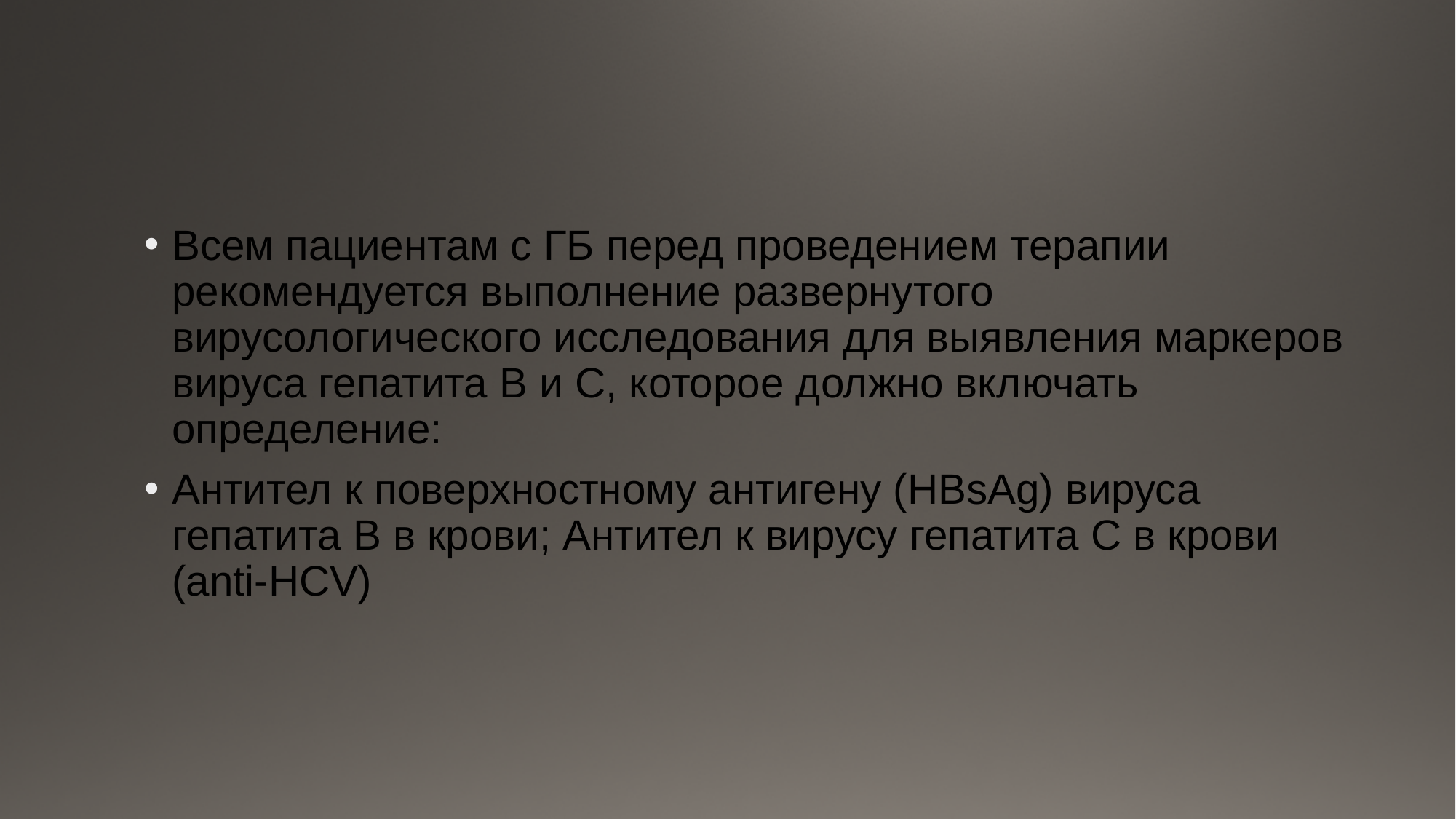

#
Всем пациентам с ГБ перед проведением терапии рекомендуется выполнение развернутого вирусологического исследования для выявления маркеров вируса гепатита B и С, которое должно включать определение:
Антител к поверхностному антигену (HBsAg) вируса гепатита B в крови; Антител к вирусу гепатита С в крови (anti-HCV)